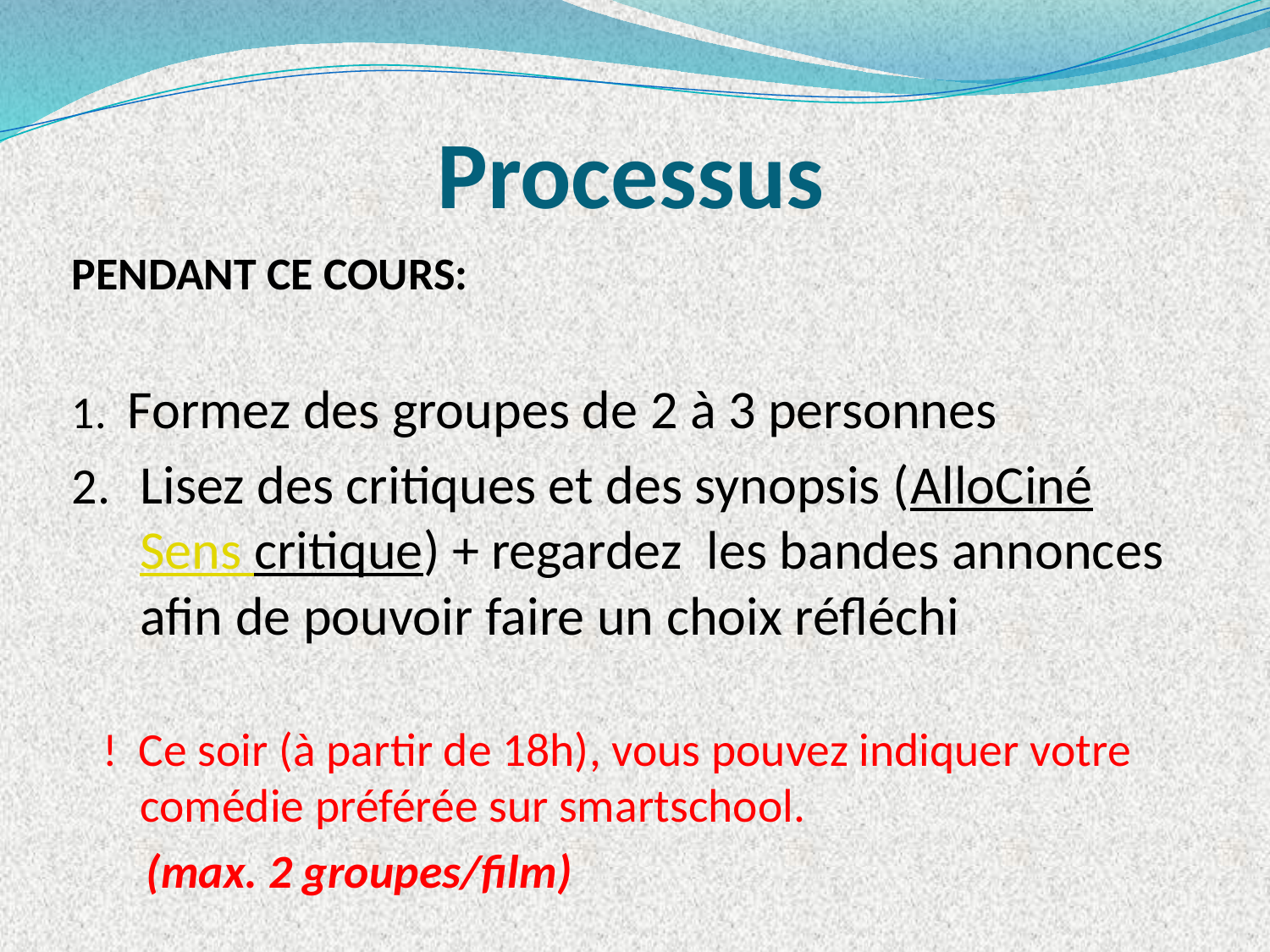

# Processus
PENDANT CE COURS:

1.  Formez des groupes de 2 à 3 personnes
Lisez des critiques et des synopsis (AlloCiné   Sens critique) + regardez  les bandes annonces afin de pouvoir faire un choix réfléchi

   !  Ce soir (à partir de 18h), vous pouvez indiquer votre   comédie préférée sur smartschool.
       (max. 2 groupes/film)